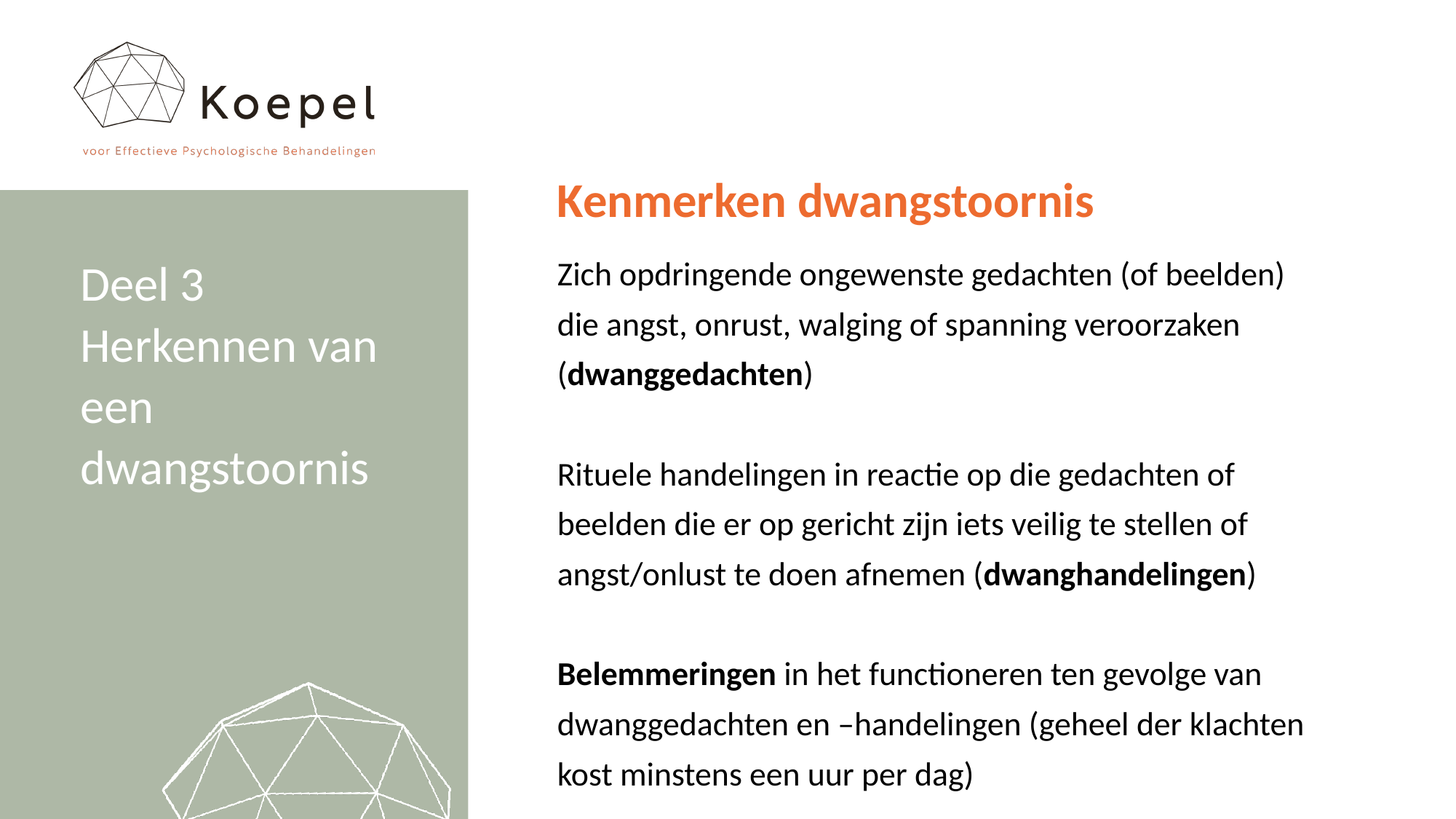

# Kenmerken dwangstoornis
Zich opdringende ongewenste gedachten (of beelden) die angst, onrust, walging of spanning veroorzaken (dwanggedachten)

Rituele handelingen in reactie op die gedachten of beelden die er op gericht zijn iets veilig te stellen of angst/onlust te doen afnemen (dwanghandelingen)

Belemmeringen in het functioneren ten gevolge van dwanggedachten en –handelingen (geheel der klachten kost minstens een uur per dag)

Deel 3
Herkennen van een dwangstoornis